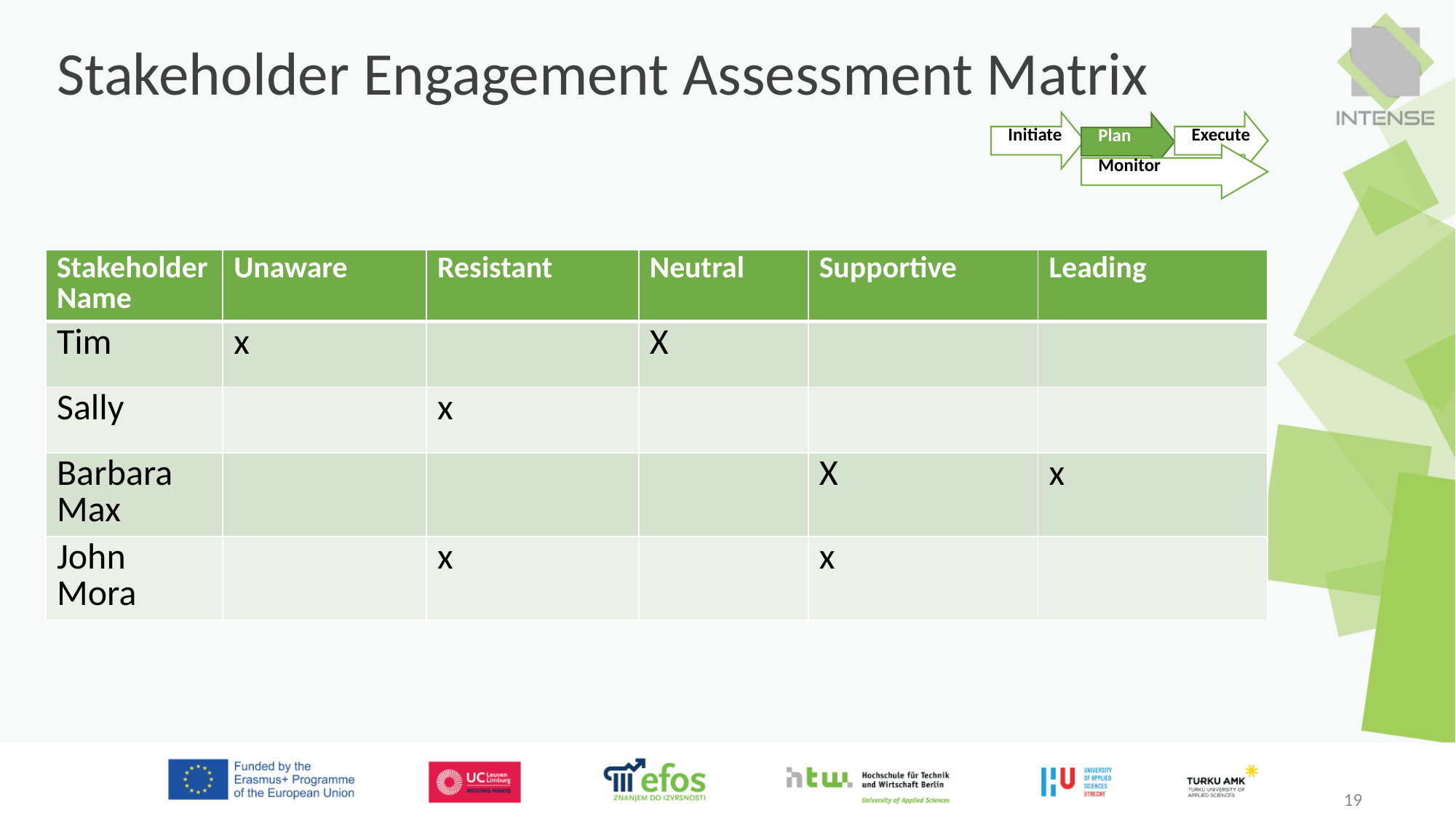

# Stakeholder Engagement Assessment Matrix

Initiate

Execute

Plan

Monitor
| Stakeholder Name | Unaware | Resistant | Neutral | Supportive | Leading |
| --- | --- | --- | --- | --- | --- |
| Tim | x |  | X |  |  |
| Sally |  | x |  |  |  |
| Barbara Max |  |  |  | X | x |
| John Mora |  | x |  | x |  |
19
19